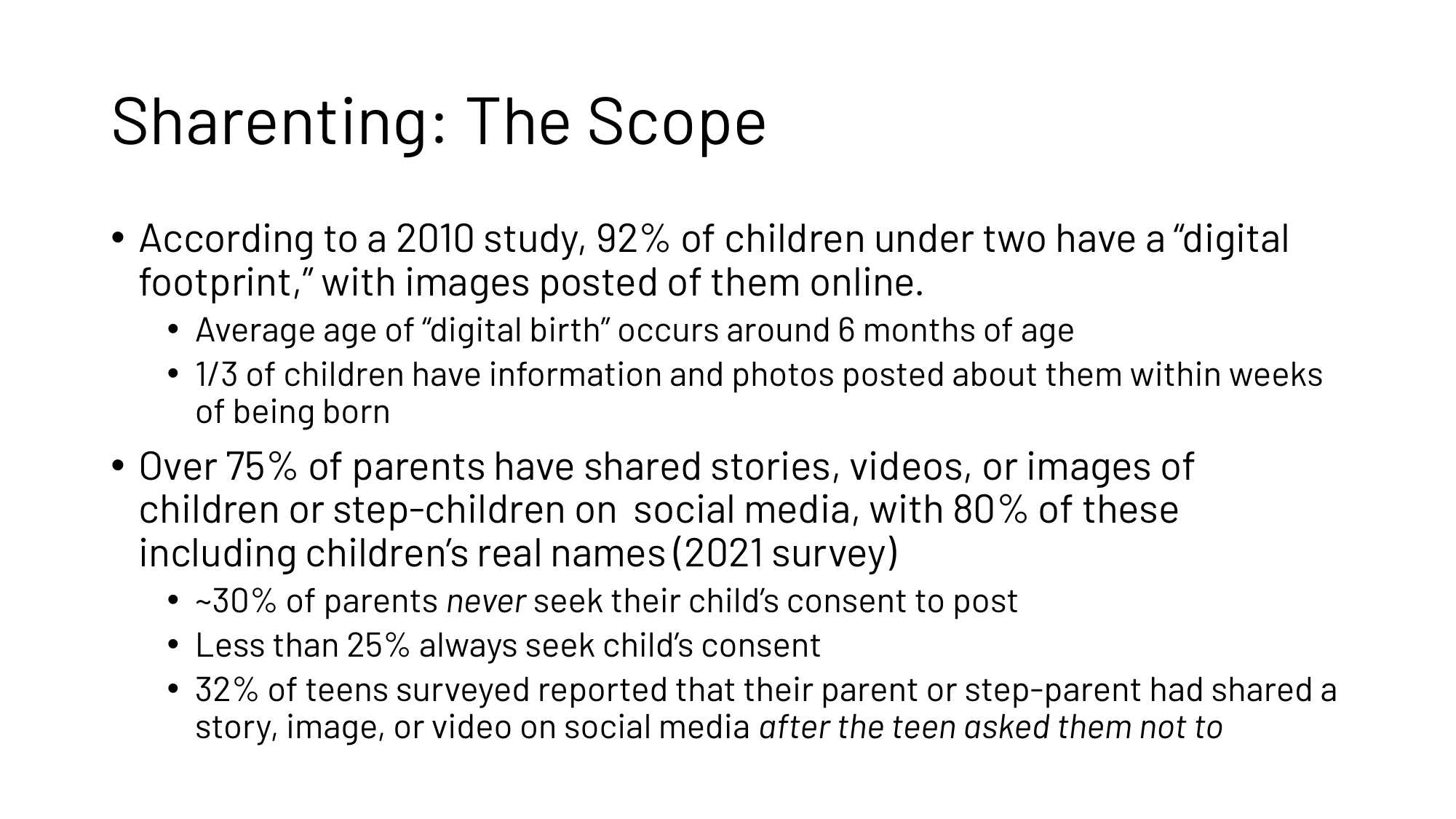

# Sharenting: The Scope
According to a 2010 study, 92% of children under two have a “digital footprint,” with images posted of them online.
Average age of “digital birth” occurs around 6 months of age
1/3 of children have information and photos posted about them within weeks of being born
Over 75% of parents have shared stories, videos, or images of children or step-children on  social media, with 80% of these including children’s real names (2021 survey)
~30% of parents never seek their child’s consent to post
Less than 25% always seek child’s consent
32% of teens surveyed reported that their parent or step-parent had shared a story, image, or video on social media after the teen asked them not to